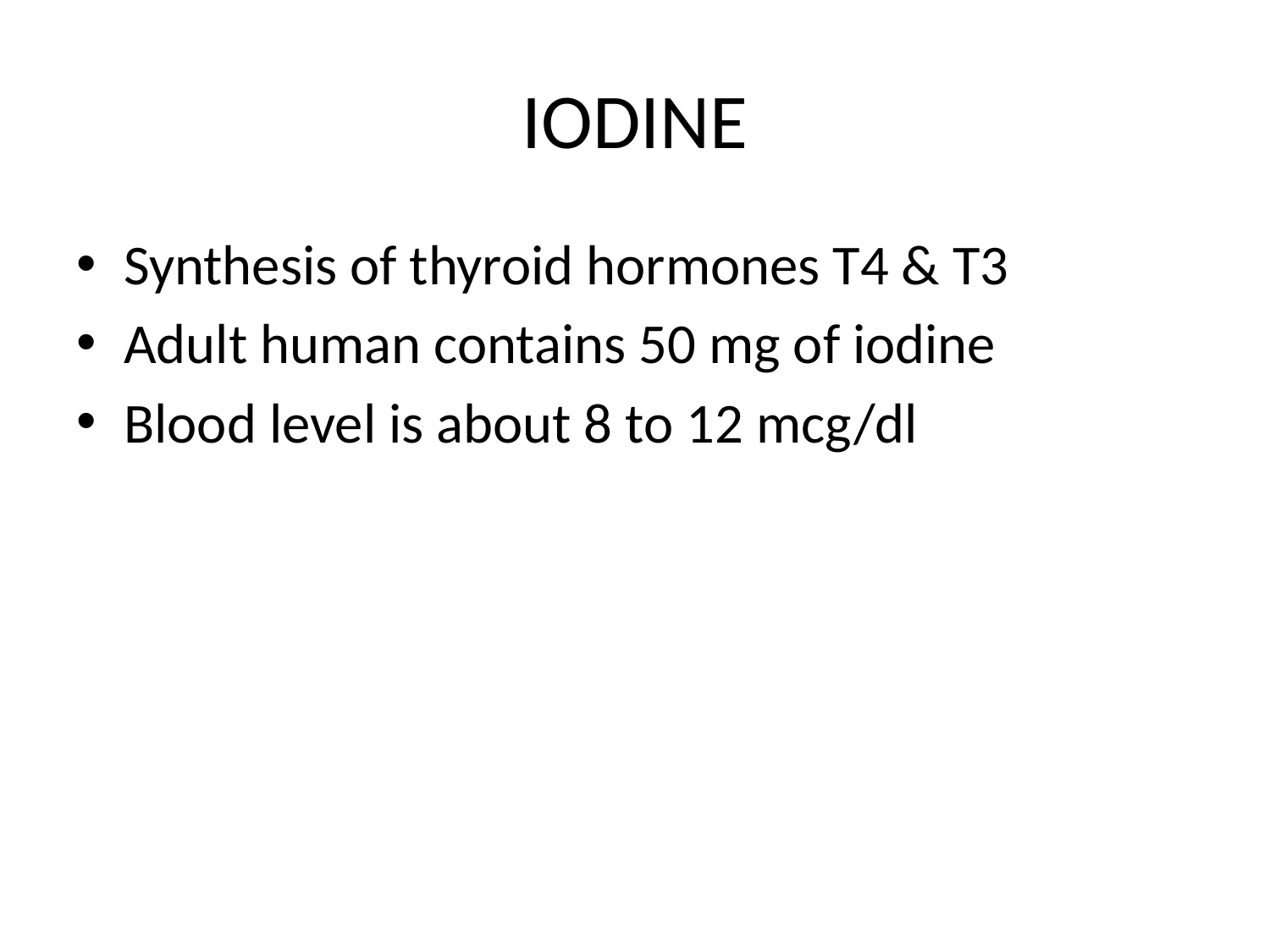

# IODINE
Synthesis of thyroid hormones T4 & T3
Adult human contains 50 mg of iodine
Blood level is about 8 to 12 mcg/dl